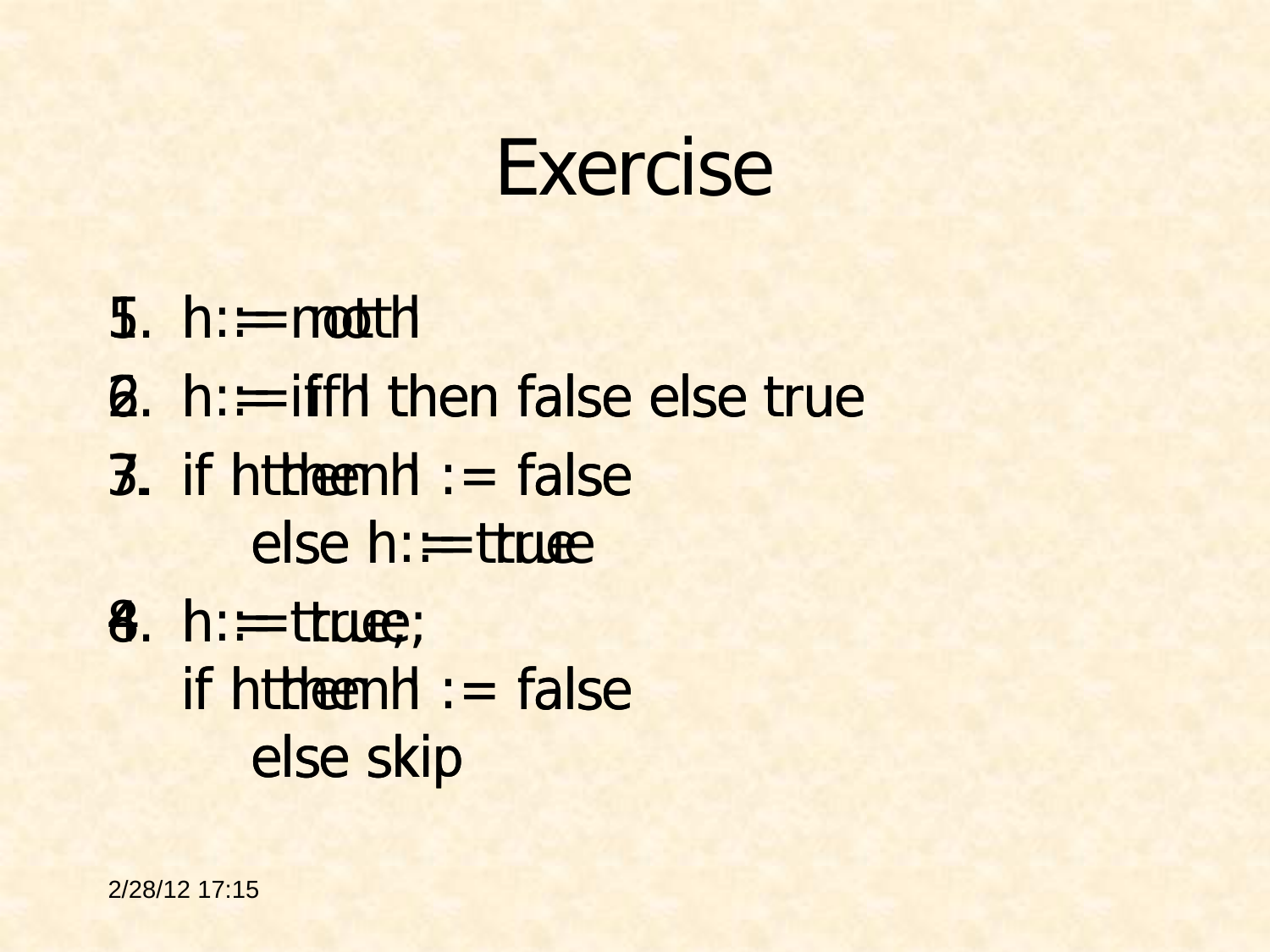

# Exercise
h := not l
h := if l then false else true
if l then h := false
    else h := true
h := true;
if l then h := false
    else skip
l := not h
l := if h then false else true
if h then l := false
    else l := true
l := true;
if h then l := false
    else skip
2/28/12 17:15